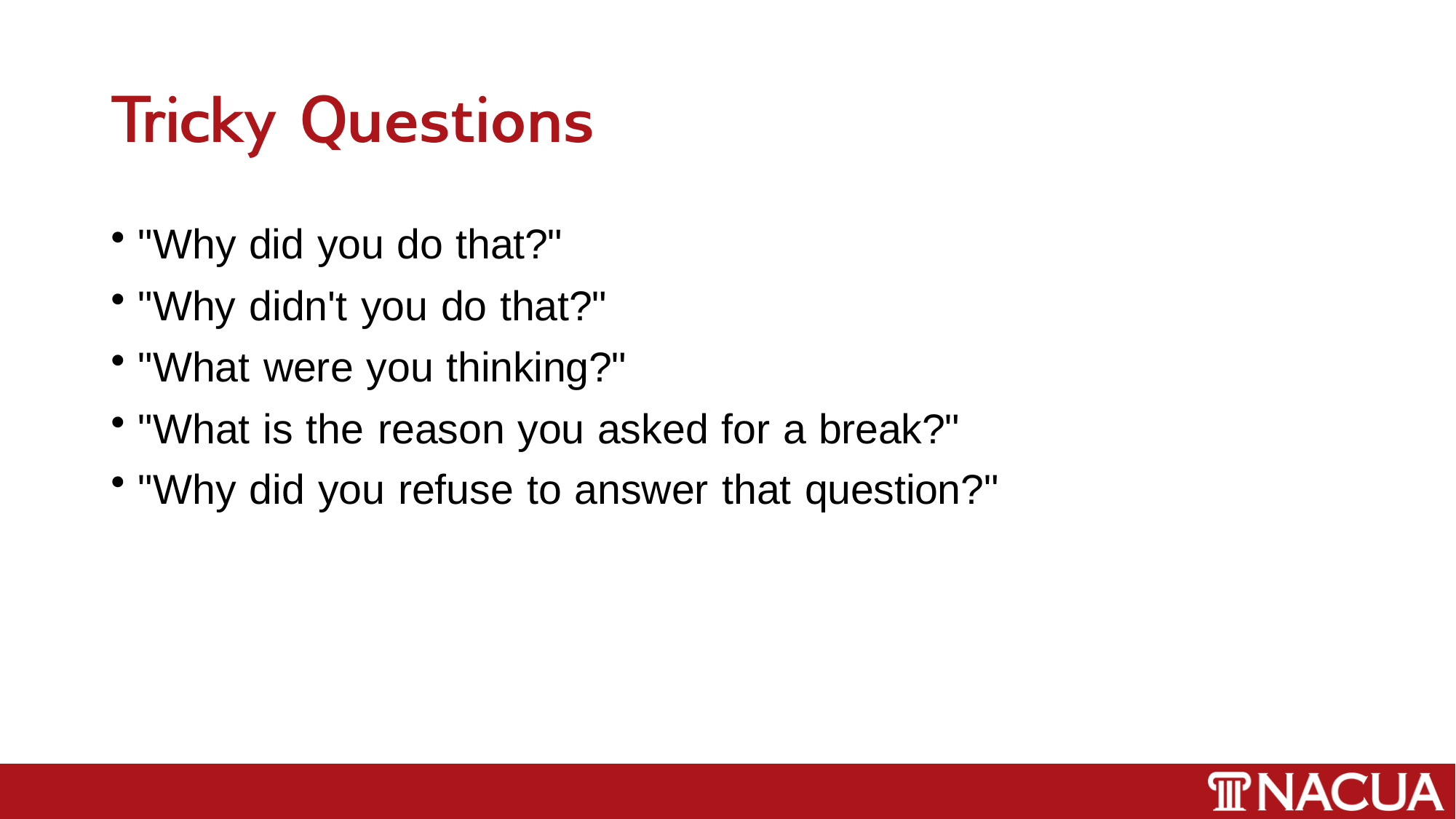

# Tricky Questions
"Why did you do that?"
"Why didn't you do that?"
"What were you thinking?"
"What is the reason you asked for a break?"
"Why did you refuse to answer that question?"